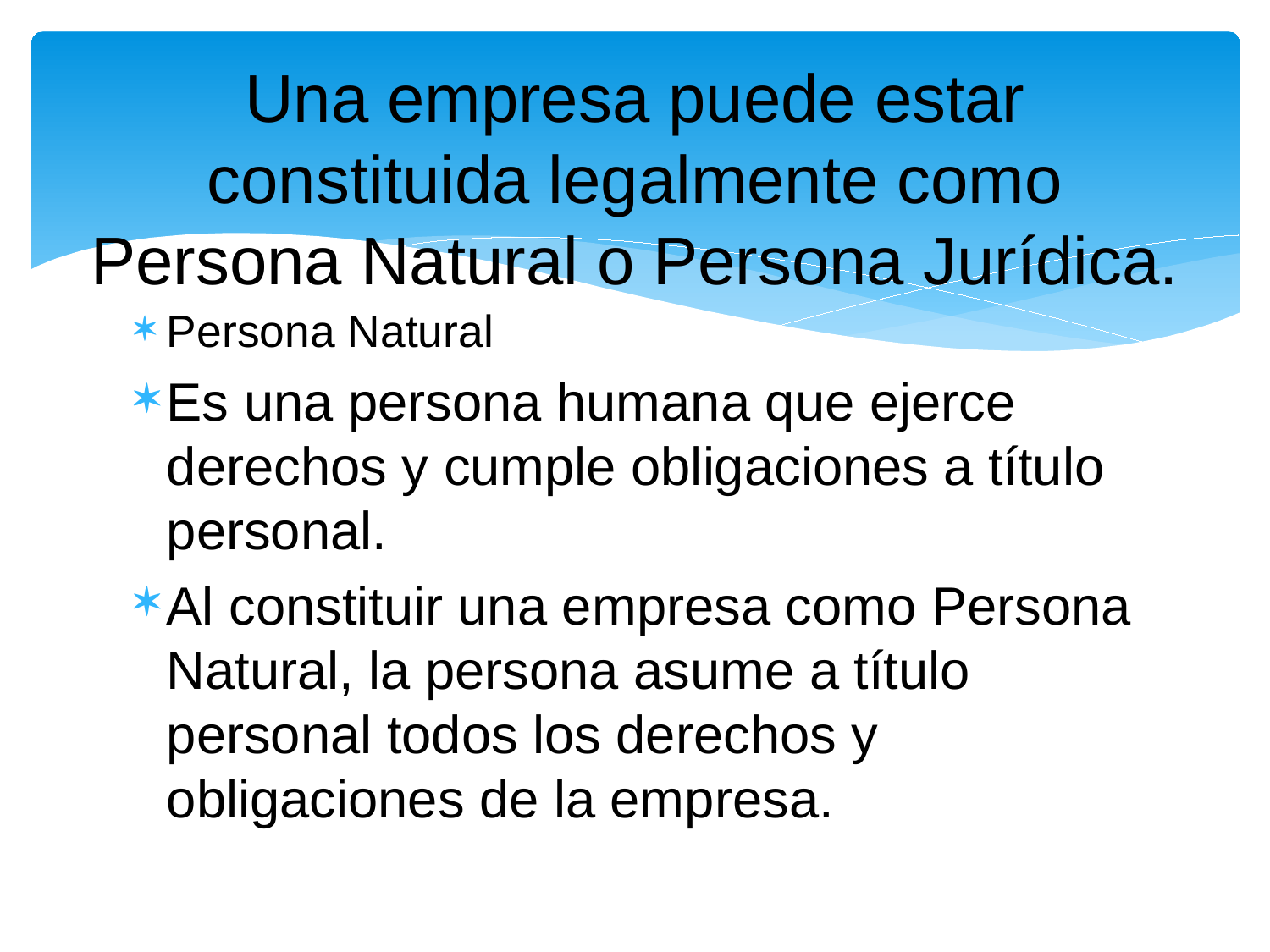

# Una empresa puede estar constituida legalmente como Persona Natural o Persona Jurídica.
Persona Natural
Es una persona humana que ejerce derechos y cumple obligaciones a título personal.
Al constituir una empresa como Persona Natural, la persona asume a título personal todos los derechos y obligaciones de la empresa.